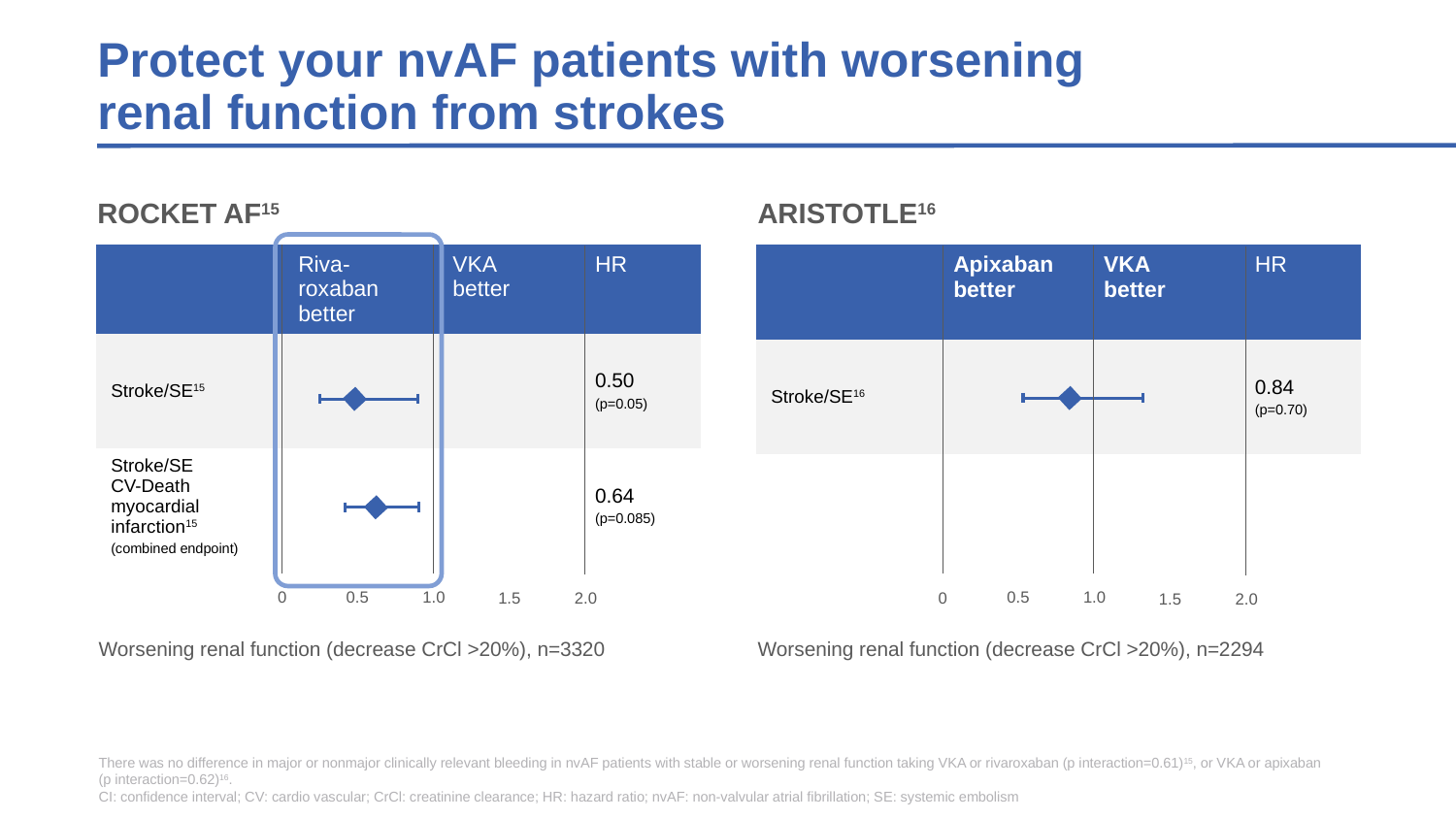

Protect your nvAF patients with worsening
renal function from strokes

ARISTOTLE16
ROCKET AF15

|  | Riva-roxaban better | VKA better | HR |
| --- | --- | --- | --- |
| Stroke/SE15 |  |  | 0.50 (p=0.05) |
| Stroke/SE CV-Death myocardial infarction15 (combined endpoint) |  |  | 0.64 (p=0.085) |
|  | Apixaban better | VKA better | HR |
| --- | --- | --- | --- |
| Stroke/SE16 |  |  | 0.84 (p=0.70) |

0.5
1.0
0
0.5
1.0
1.5
2.0
0
1.5
2.0
Worsening renal function (decrease CrCl >20%), n=2294
Worsening renal function (decrease CrCl >20%), n=3320
There was no difference in major or nonmajor clinically relevant bleeding in nvAF patients with stable or worsening renal function taking VKA or rivaroxaban (p interaction=0.61)15, or VKA or apixaban
(p interaction=0.62)16.
CI: confidence interval; CV: cardio vascular; CrCl: creatinine clearance; HR: hazard ratio; nvAF: non-valvular atrial fibrillation; SE: systemic embolism